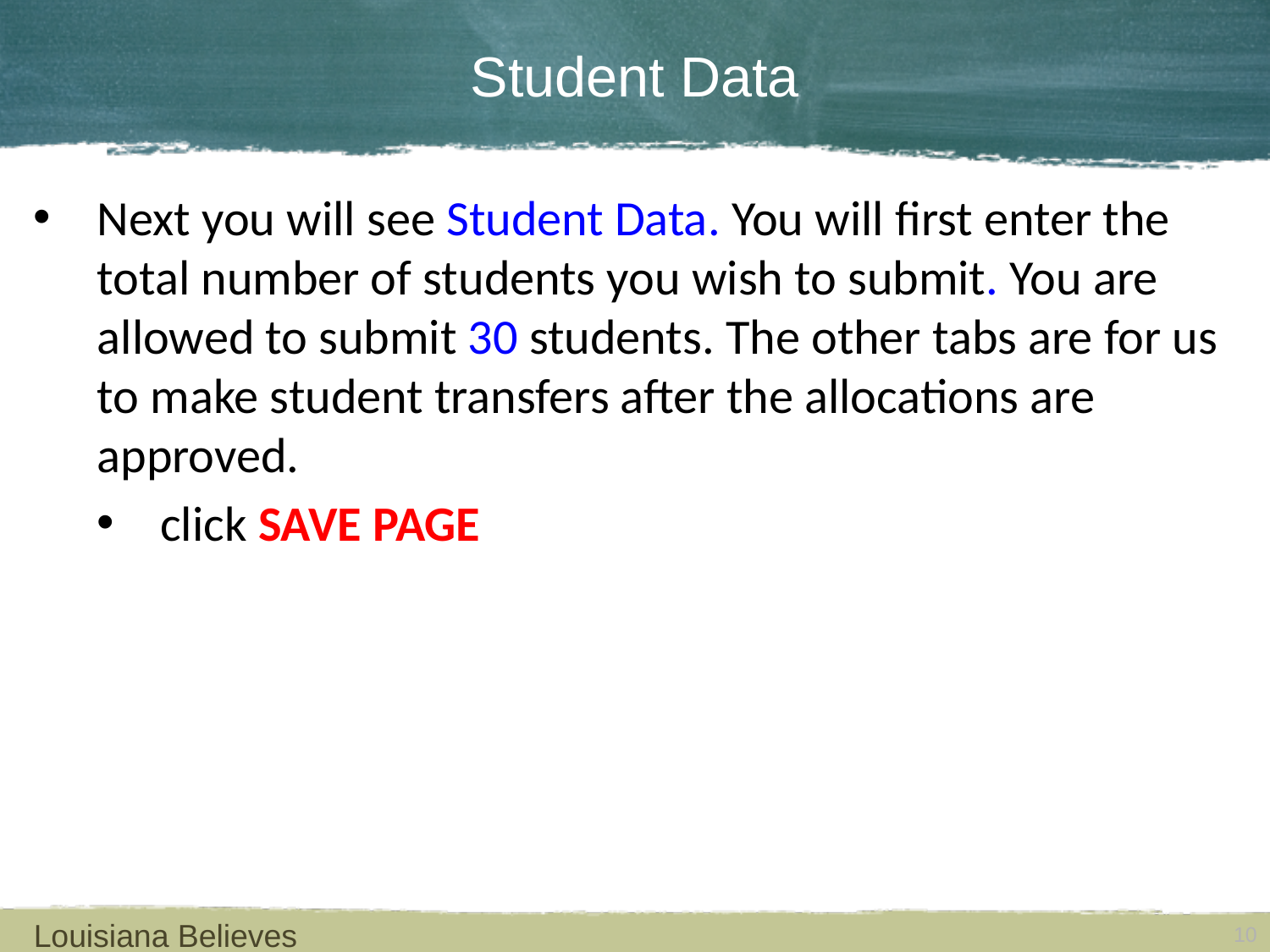

# Student Data
Next you will see Student Data. You will first enter the total number of students you wish to submit. You are allowed to submit 30 students. The other tabs are for us to make student transfers after the allocations are approved.
click SAVE PAGE

Louisiana Believes
10